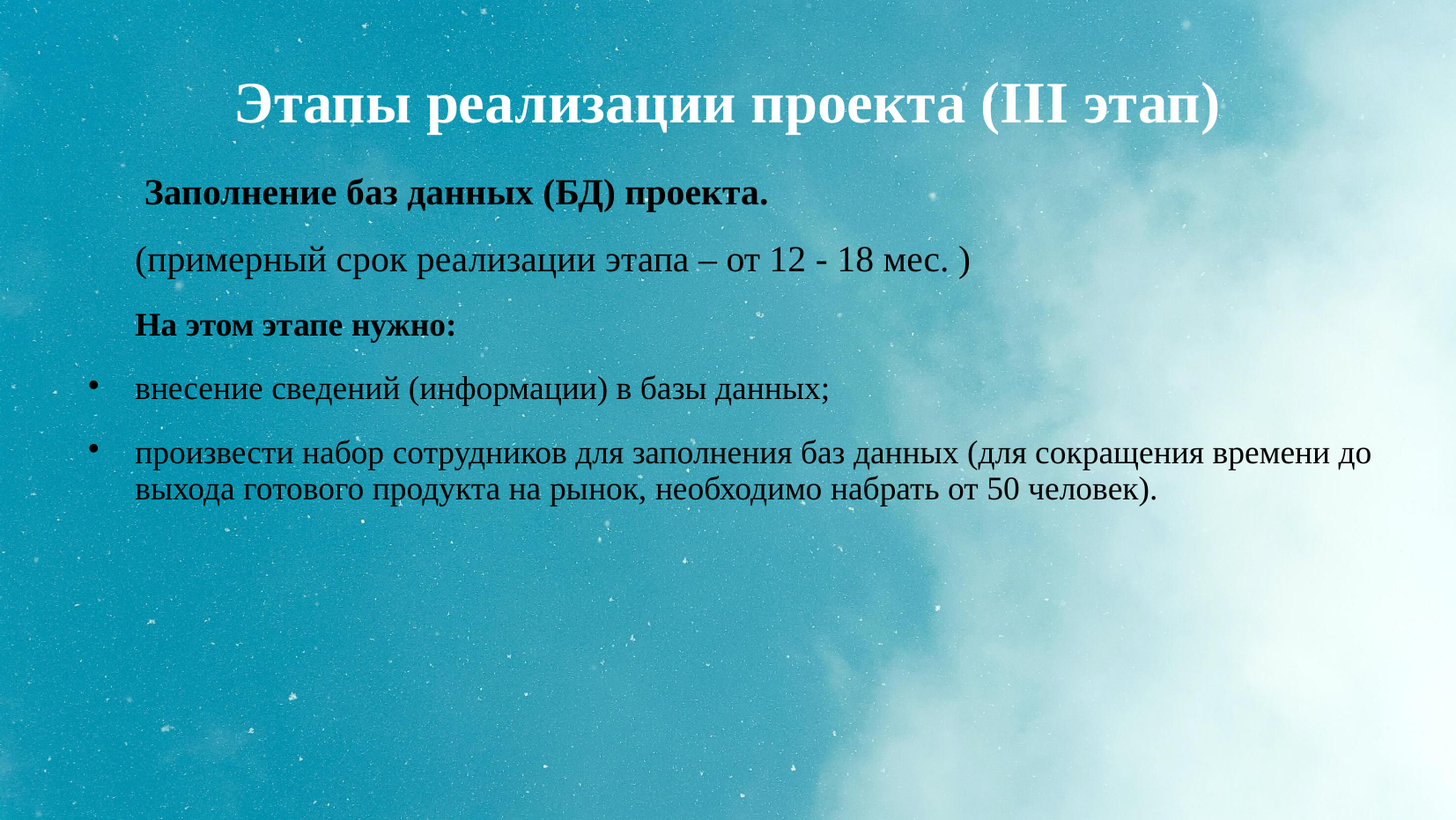

# Этапы реализации проекта (III этап)
 Заполнение баз данных (БД) проекта.
(примерный срок реализации этапа – от 12 - 18 мес. )
На этом этапе нужно:
внесение сведений (информации) в базы данных;
произвести набор сотрудников для заполнения баз данных (для сокращения времени до выхода готового продукта на рынок, необходимо набрать от 50 человек).